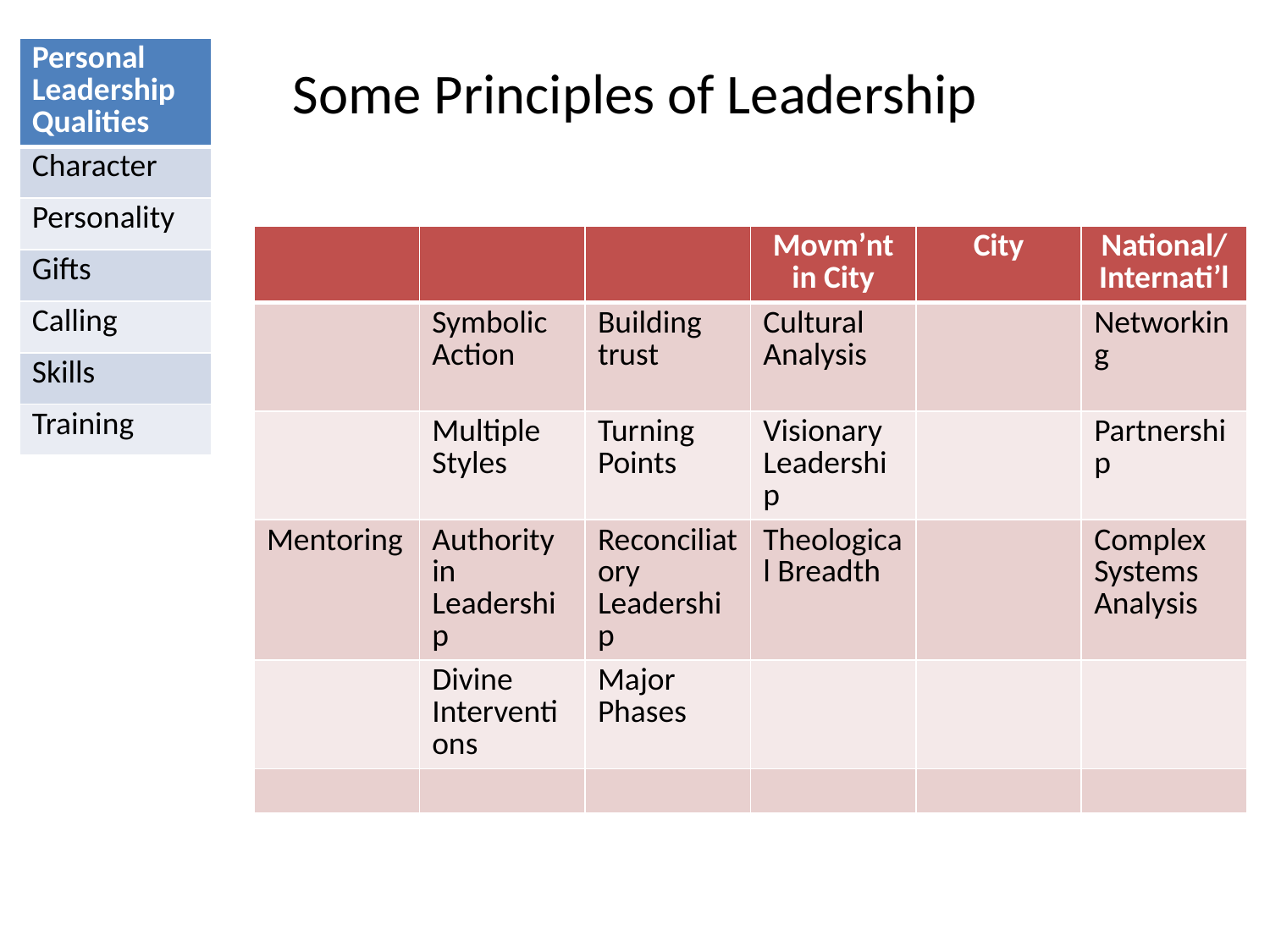

| Personal Leadership Qualities |
| --- |
| Character |
| Personality |
| Gifts |
| Calling |
| Skills |
| Training |
# Some Principles of Leadership
|  |  |  | Movm’nt in City | City | National/Internati’l |
| --- | --- | --- | --- | --- | --- |
|  | Symbolic Action | Building trust | Cultural Analysis |  | Networking |
|  | Multiple Styles | Turning Points | Visionary Leadership |  | Partnership |
| Mentoring | Authority in Leadership | Reconciliatory Leadership | Theological Breadth |  | Complex Systems Analysis |
|  | Divine Interventions | Major Phases |  |  |  |
|  |  |  |  |  |  |